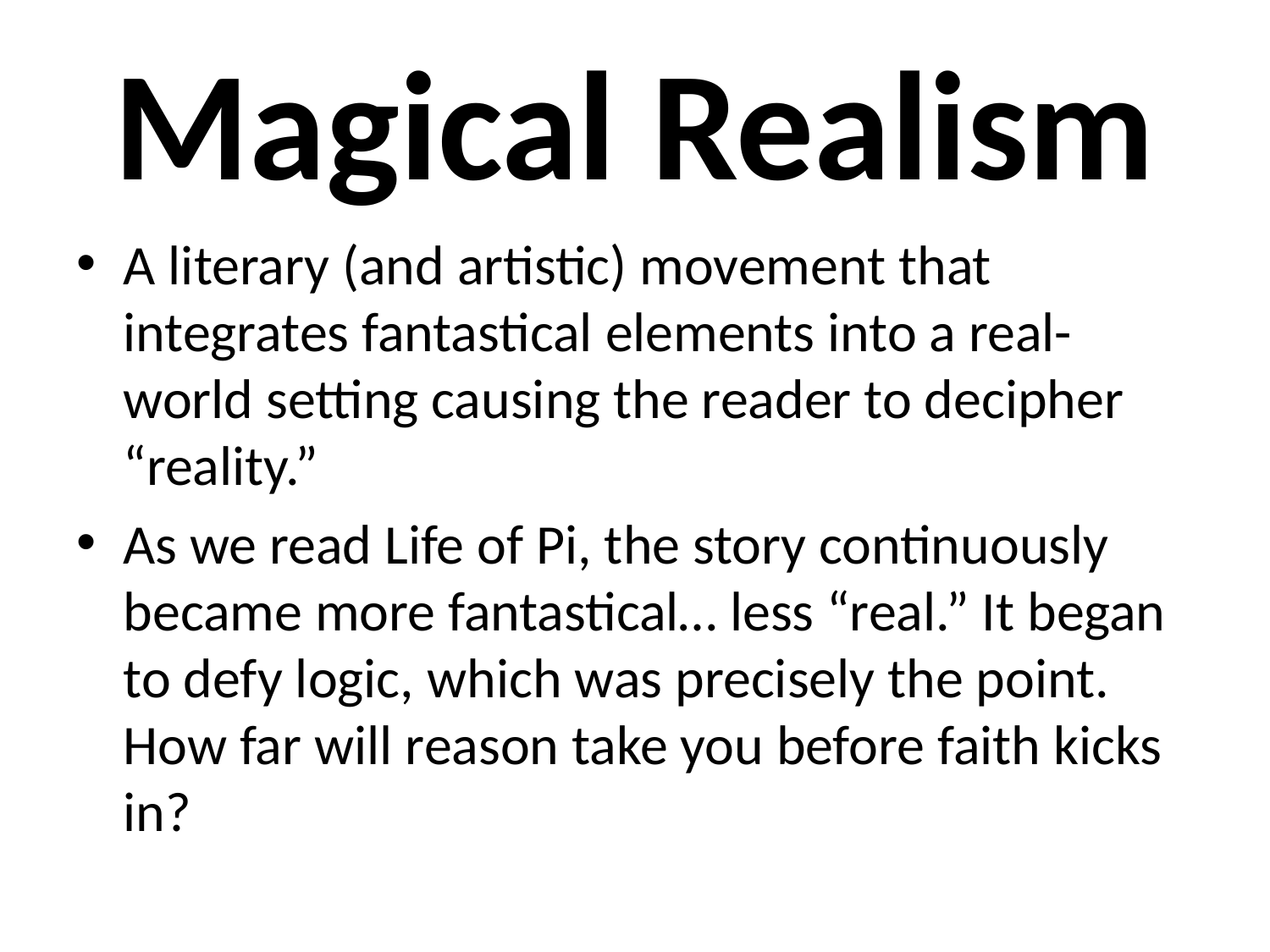

# Magical Realism
A literary (and artistic) movement that integrates fantastical elements into a real-world setting causing the reader to decipher “reality.”
As we read Life of Pi, the story continuously became more fantastical… less “real.” It began to defy logic, which was precisely the point. How far will reason take you before faith kicks in?